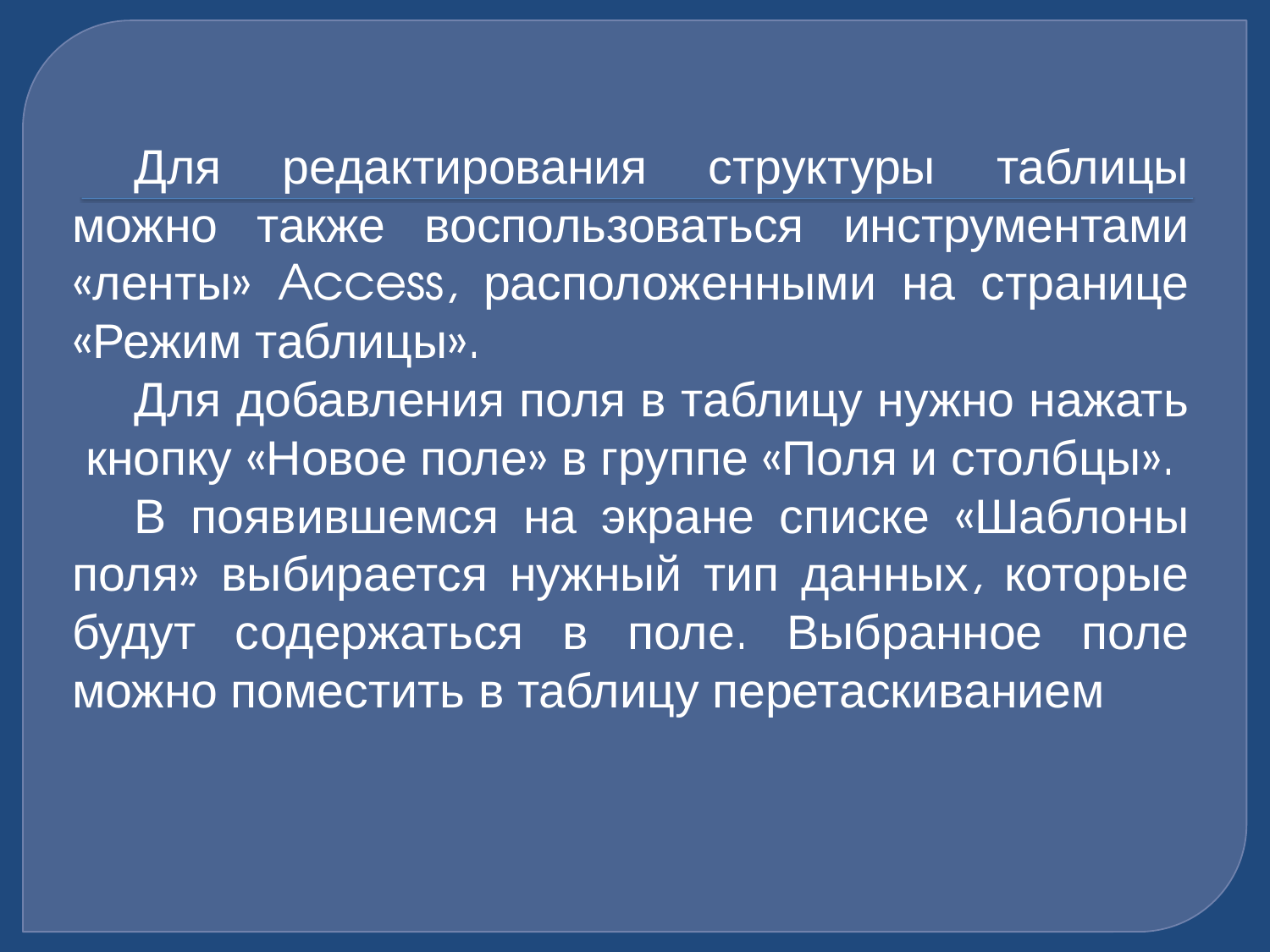

Для редактирования структуры таблицы можно также воспользоваться инструментами «ленты» Access, расположенными на странице «Режим таблицы».
Для добавления поля в таблицу нужно нажать  кнопку «Новое поле» в группе «Поля и столбцы».
В появившемся на экране списке «Шаблоны поля» выбирается нужный тип данных, которые будут содержаться в поле. Выбранное поле можно поместить в таблицу перетаскиванием